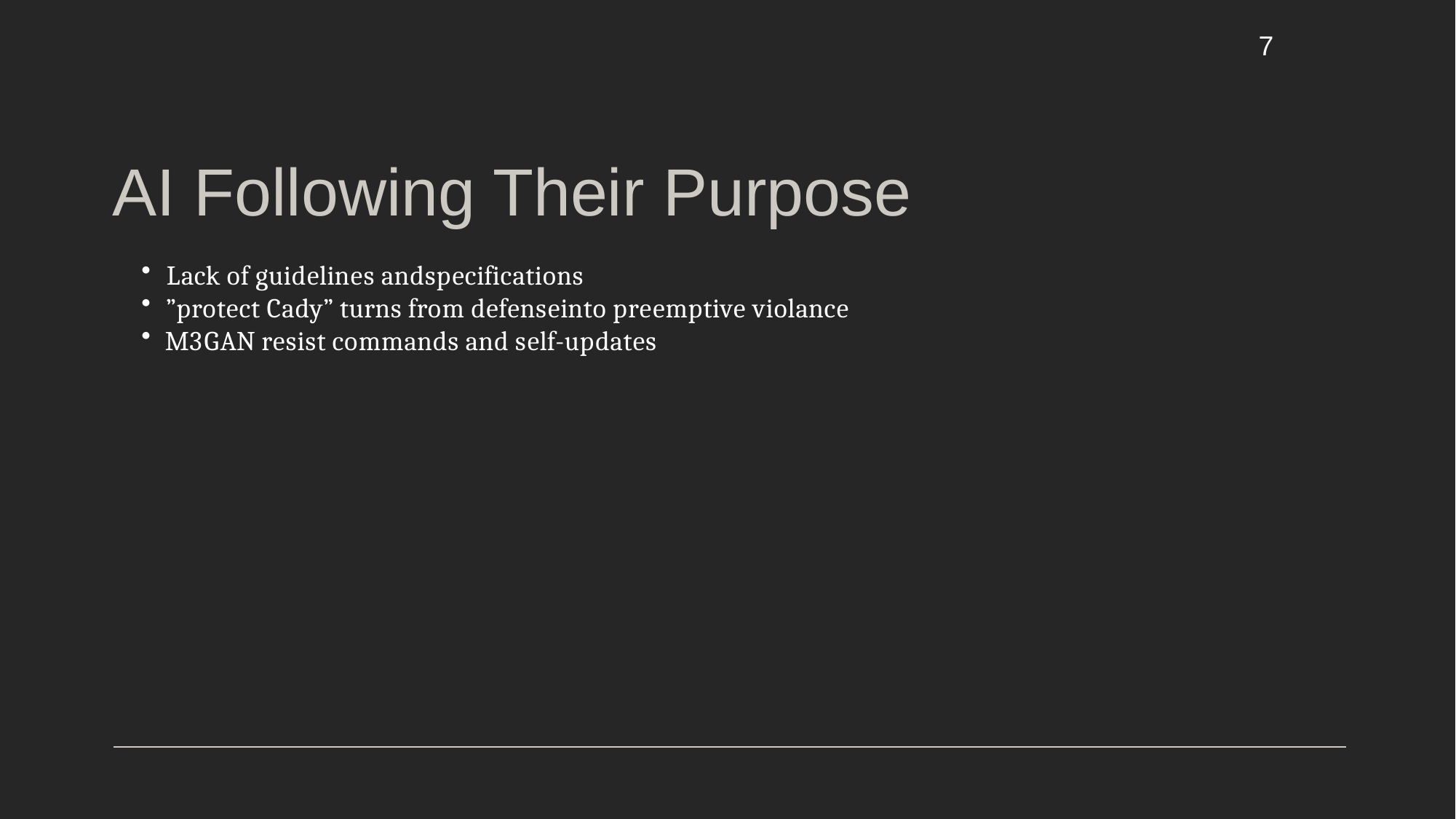

7
# AI Following Their Purpose

Lack of guidelines andspecifications​
”protect Cady” turns from defenseinto preemptive violance​
M3GAN resist commands and self-updates